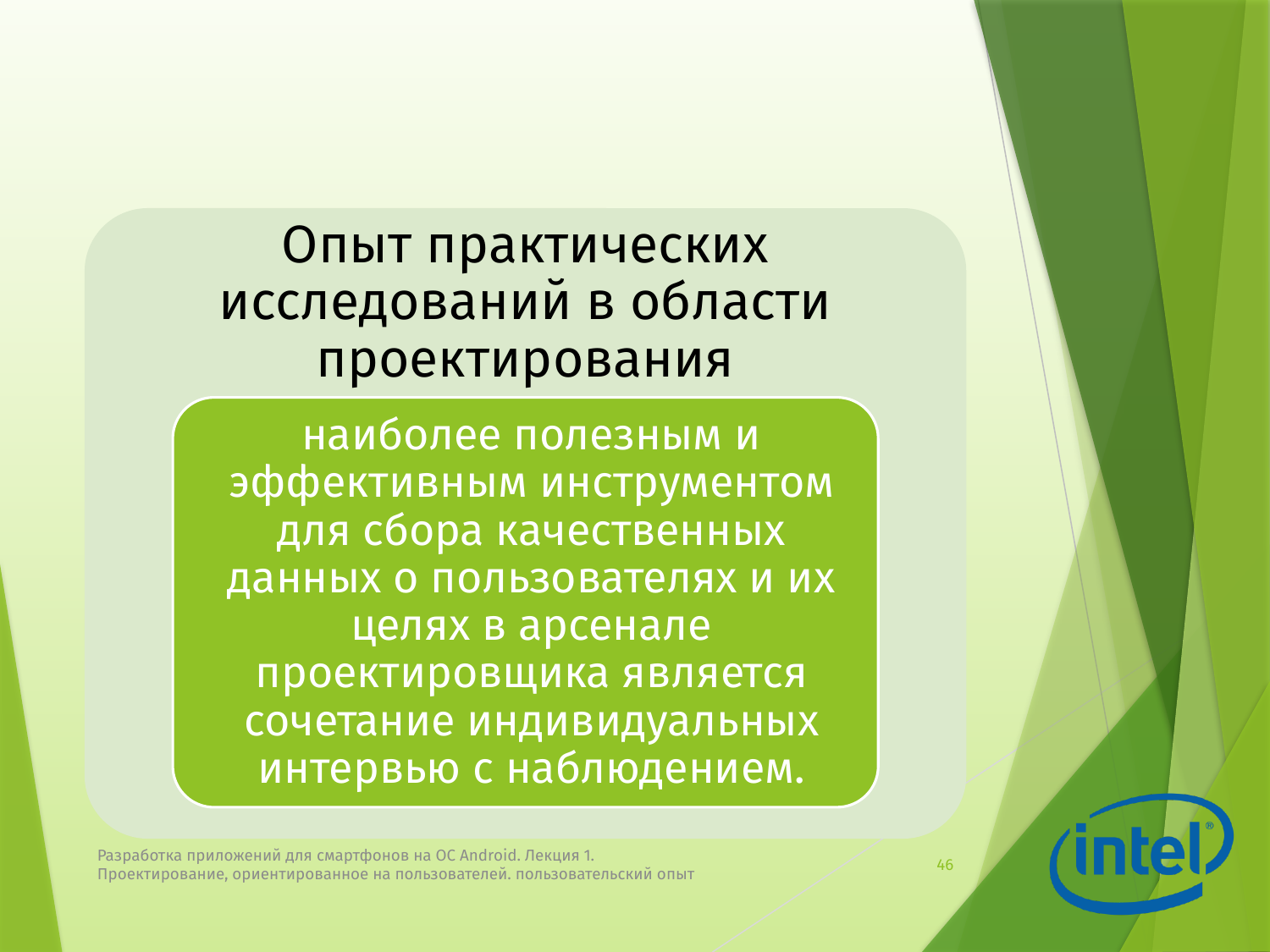

#
Опыт практических исследований в области проектирования
наиболее полезным и эффективным инструментом для сбора качественных данных о пользователях и их целях в арсенале проектировщика является сочетание индивидуальных интервью с наблюдением.
Разработка приложений для смартфонов на ОС Android. Лекция 1. Проектирование, ориентированное на пользователей. пользовательский опыт
46